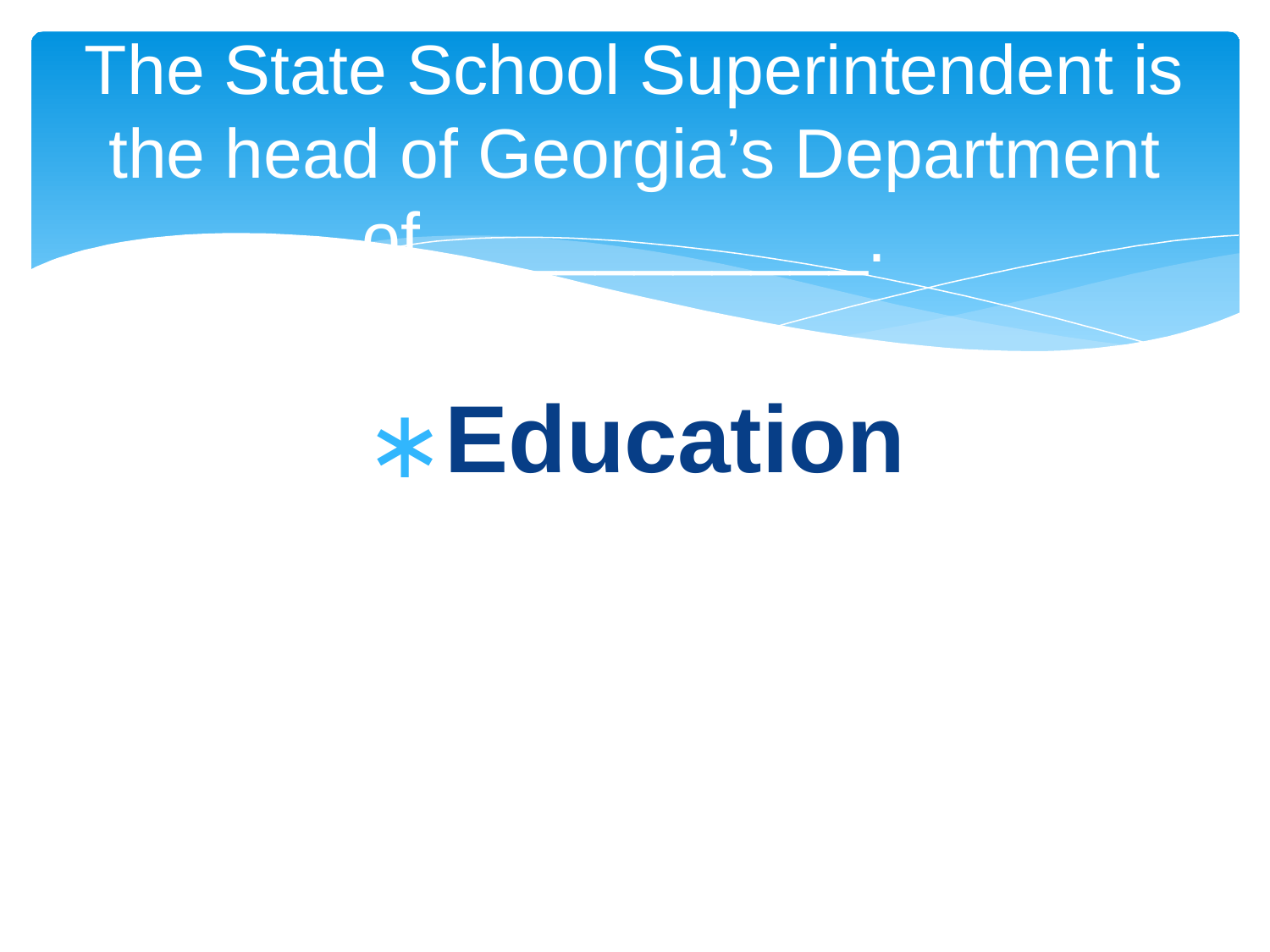

# The State School Superintendent is the head of Georgia’s Department of ___________.
Education